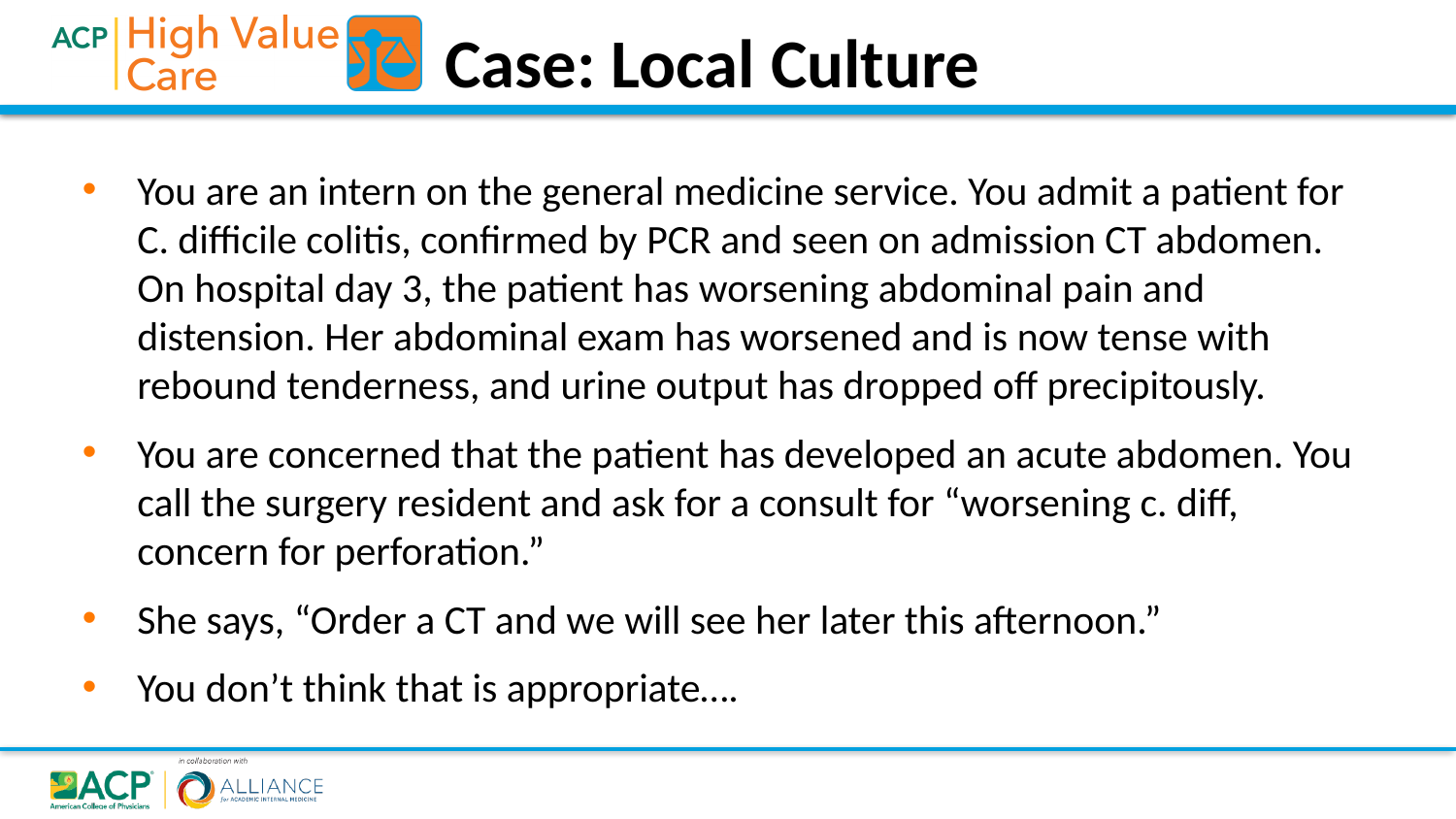

Case: Local Culture
You are an intern on the general medicine service. You admit a patient for C. difficile colitis, confirmed by PCR and seen on admission CT abdomen. On hospital day 3, the patient has worsening abdominal pain and distension. Her abdominal exam has worsened and is now tense with rebound tenderness, and urine output has dropped off precipitously.
You are concerned that the patient has developed an acute abdomen. You call the surgery resident and ask for a consult for “worsening c. diff, concern for perforation.”
She says, “Order a CT and we will see her later this afternoon.”
You don’t think that is appropriate….